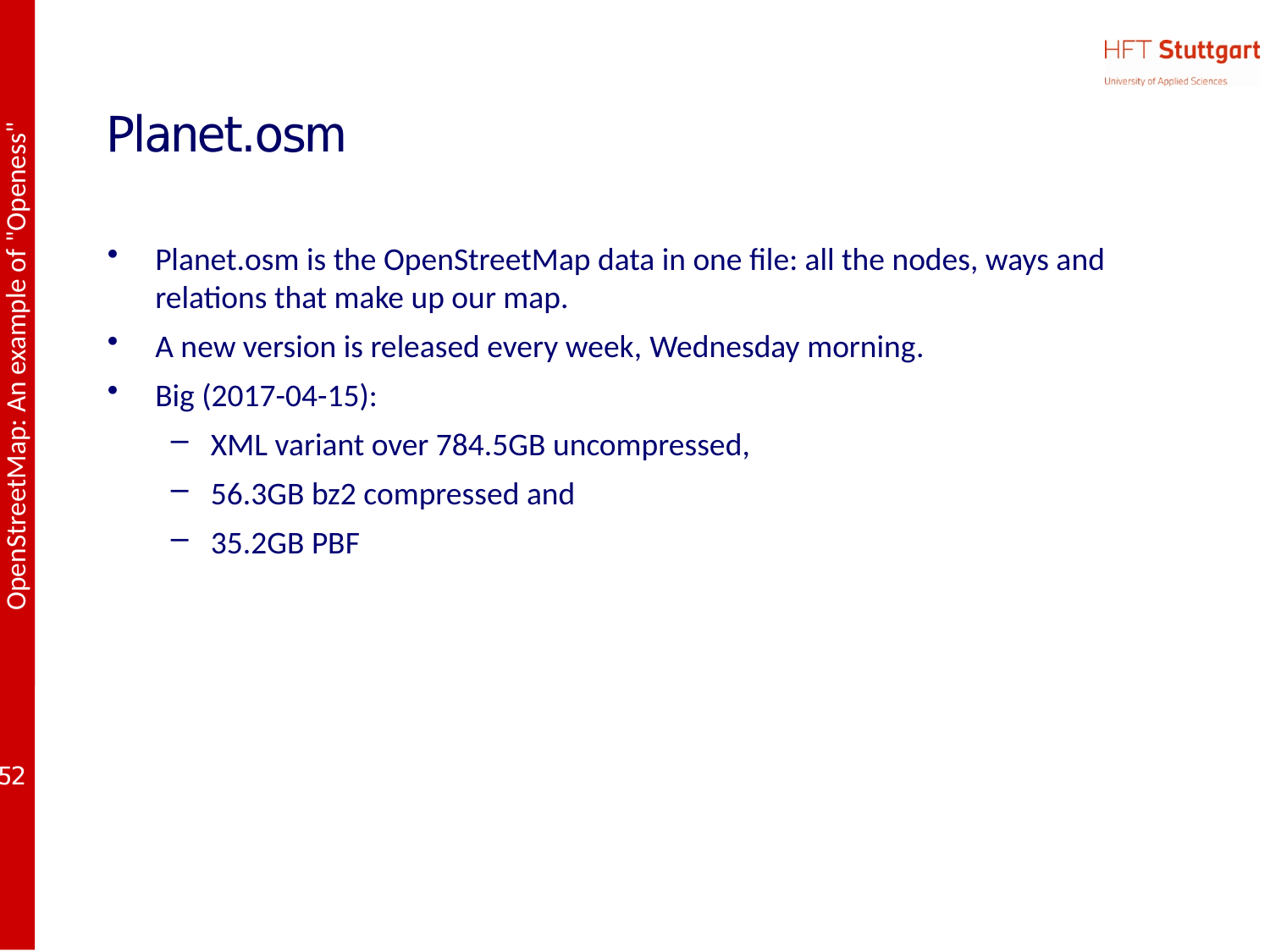

# Planet.osm
Planet.osm is the OpenStreetMap data in one file: all the nodes, ways and relations that make up our map.
A new version is released every week, Wednesday morning.
Big (2017-04-15):
XML variant over 784.5GB uncompressed,
56.3GB bz2 compressed and
35.2GB PBF